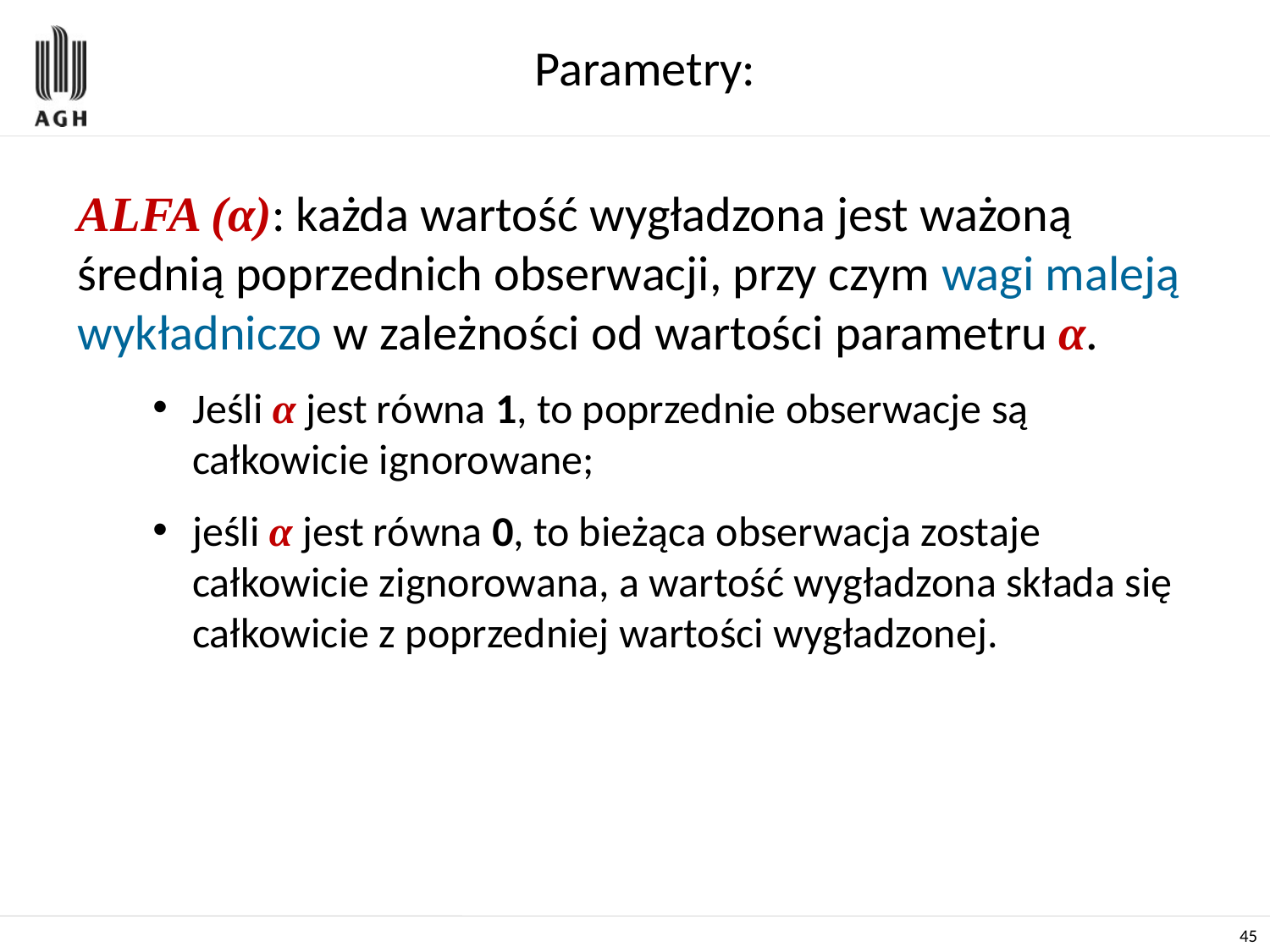

# Parametry:
ALFA (α): każda wartość wygładzona jest ważoną średnią poprzednich obserwacji, przy czym wagi maleją wykładniczo w zależności od wartości parametru α.
Jeśli α jest równa 1, to poprzednie obserwacje są całkowicie ignorowane;
jeśli α jest równa 0, to bieżąca obserwacja zostaje całkowicie zignorowana, a wartość wygładzona składa się całkowicie z poprzedniej wartości wygładzonej.